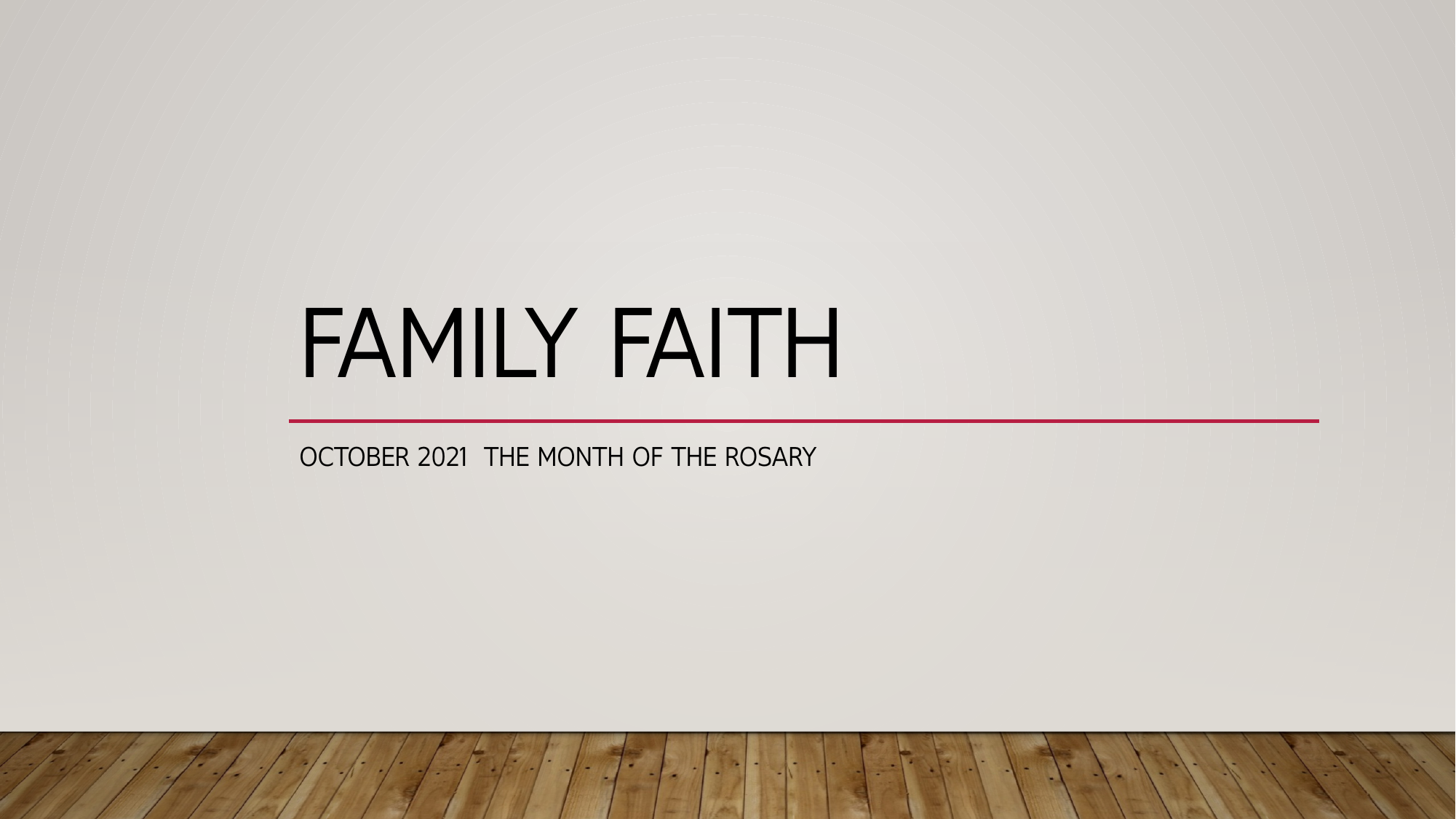

# Family Faith
October 2021  The Month of the Rosary